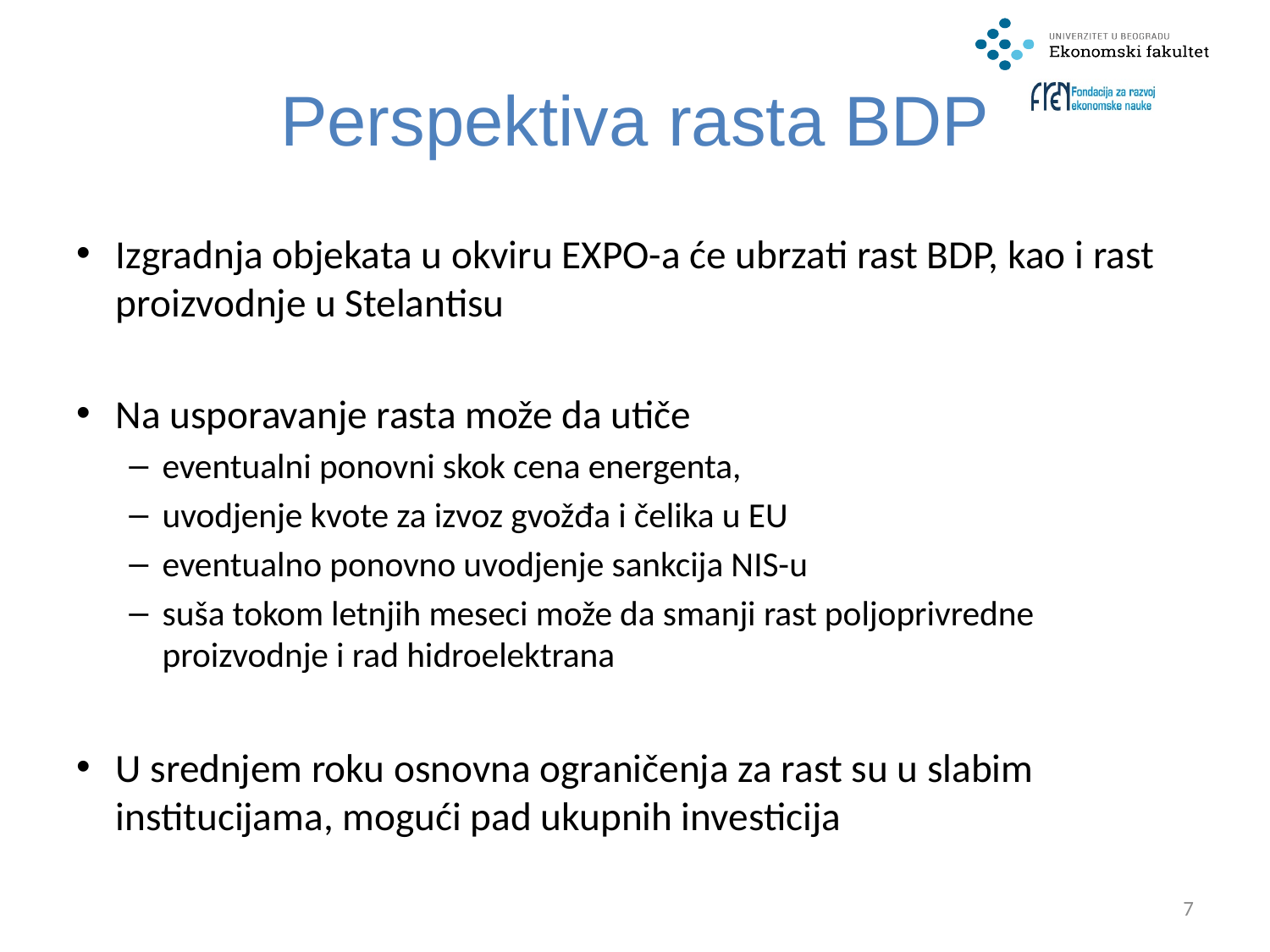

# Perspektiva rasta BDP
Izgradnja objekata u okviru EXPO-a će ubrzati rast BDP, kao i rast proizvodnje u Stelantisu

Na usporavanje rasta može da utiče
eventualni ponovni skok cena energenta,
uvodjenje kvote za izvoz gvožđa i čelika u EU
eventualno ponovno uvodjenje sankcija NIS-u
suša tokom letnjih meseci može da smanji rast poljoprivredne proizvodnje i rad hidroelektrana

U srednjem roku osnovna ograničenja za rast su u slabim institucijama, mogući pad ukupnih investicija
7